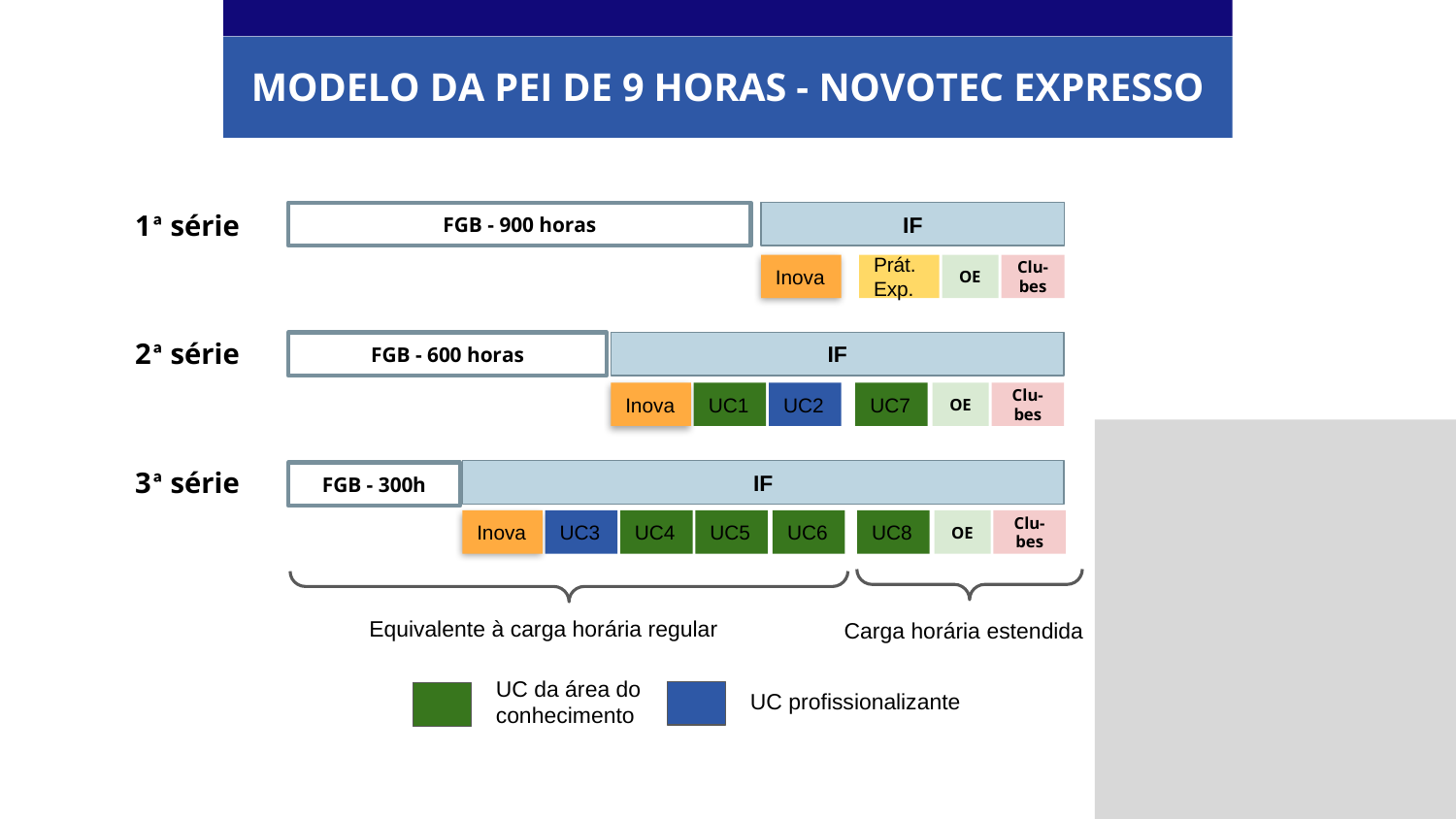

MODELO DA PEI DE 9 HORAS - NOVOTEC EXPRESSO
1ª série
FGB - 900 horas
IF
Inova
Prát.
Exp.
OE
Clu-bes

2ª série
FGB - 600 horas
IF
Inova
UC1
UC2
UC7
OE
Clu-
bes

3ª série
IF
FGB - 300h

Inova
UC3
UC4
UC5
UC6
UC8
OE
Clu-
bes
Equivalente à carga horária regular
Carga horária estendida
UC da área do conhecimento
UC profissionalizante